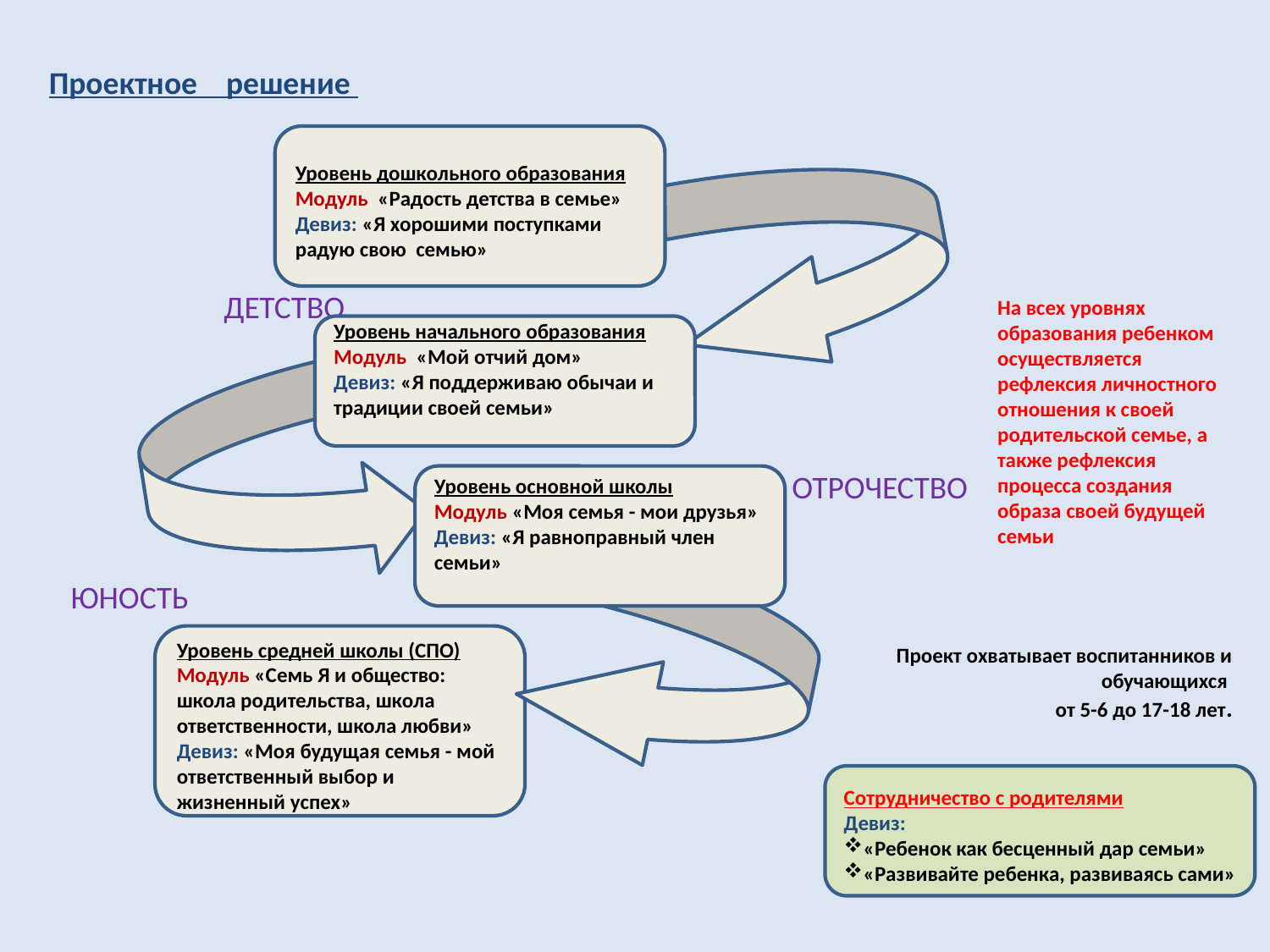

Проектное    решение

Уровень дошкольного образования
Модуль  «Радость детства в семье»
Девиз: «Я хорошими поступками радую свою  семью»

На всех уровнях образования ребенком осуществляется рефлексия личностного отношения к своей родительской семье, а также рефлексия процесса создания образа своей будущей семьи
    ДЕТСТВО
Уровень начального образования
Модуль  «Мой отчий дом»
Девиз: «Я поддерживаю обычаи и традиции своей семьи»

Уровень основной школы
Модуль «Моя семья - мои друзья»
Девиз: «Я равноправный член семьи»

ОТРОЧЕСТВО

ЮНОСТЬ

Уровень средней школы (СПО)
Модуль «Семь Я и общество: школа родительства, школа ответственности, школа любви»
Девиз: «Моя будущая семья - мой ответственный выбор и жизненный успех»

Проект охватывает воспитанников и обучающихся
от 5-6 до 17-18 лет.

Сотрудничество с родителями
Девиз:
«Ребенок как бесценный дар семьи»
«Развивайте ребенка, развиваясь сами»